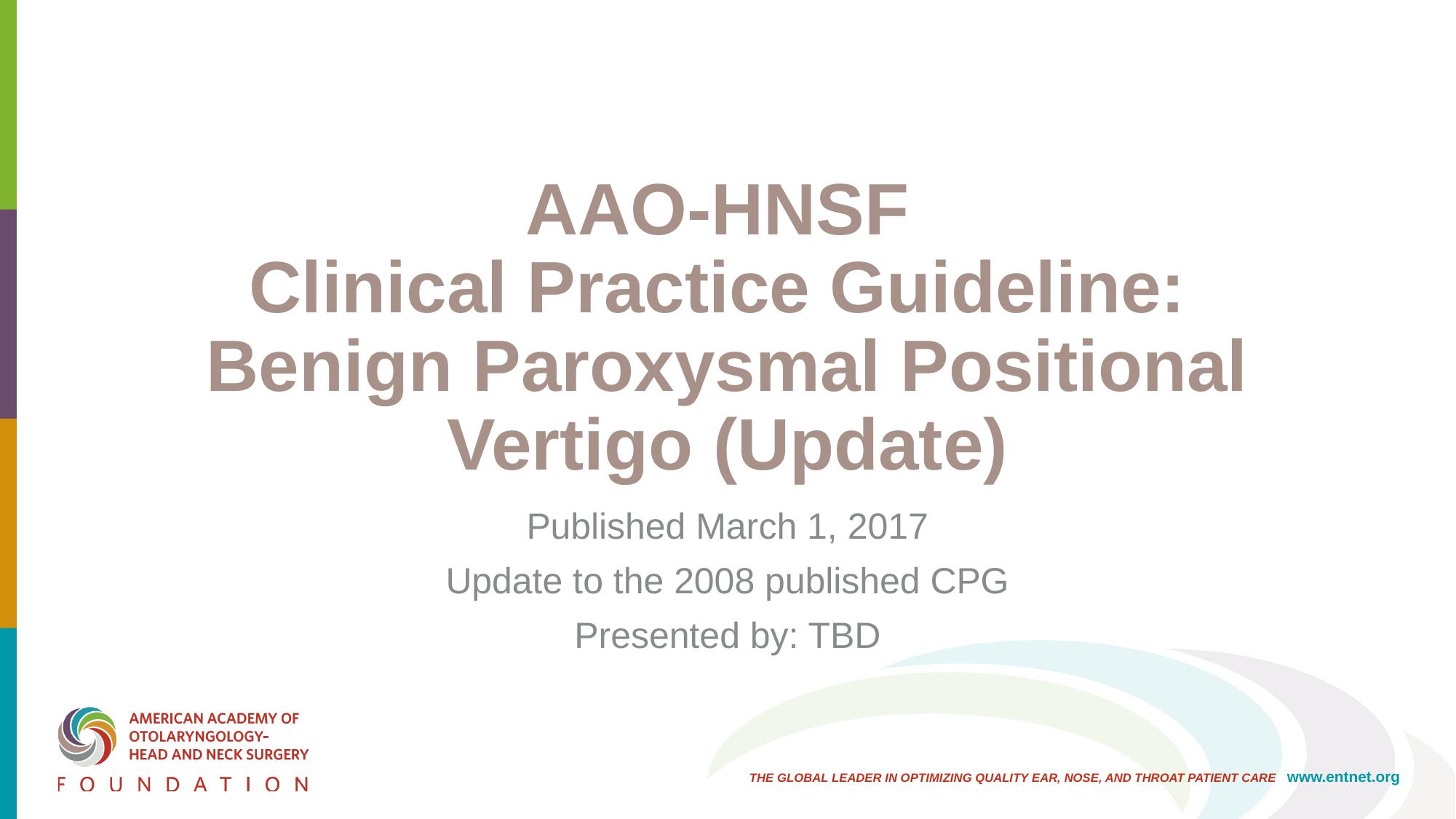

# AAO-HNSF Clinical Practice Guideline: Benign Paroxysmal Positional Vertigo (Update)
Published March 1, 2017
Update to the 2008 published CPG
Presented by: TBD